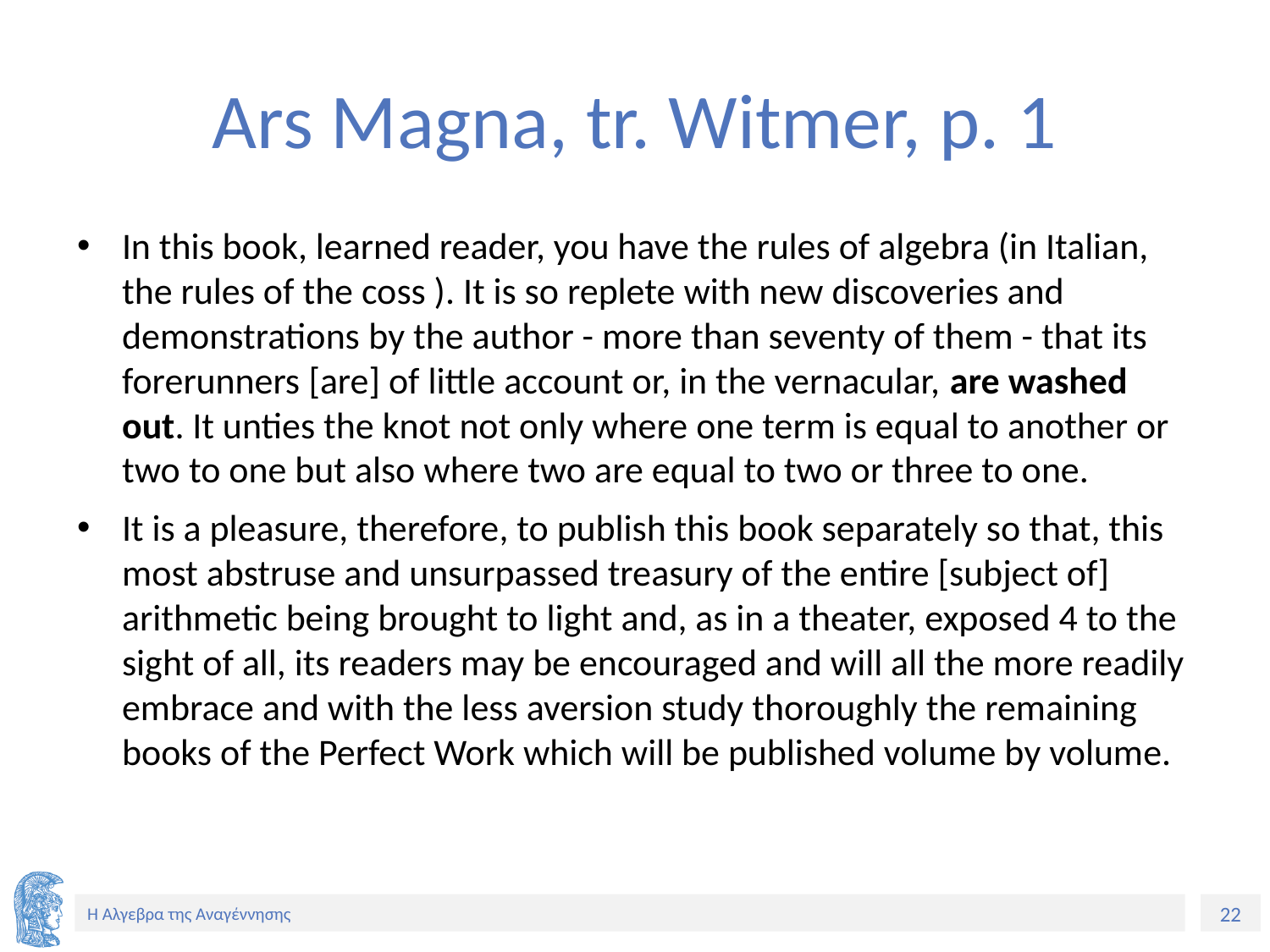

# Ars Magna, tr. Witmer, p. 1
In this book, learned reader, you have the rules of algebra (in Italian, the rules of the coss ). It is so replete with new discoveries and demonstrations by the author - more than seventy of them - that its forerunners [are] of little account or, in the vernacular, are washed out. It unties the knot not only where one term is equal to another or two to one but also where two are equal to two or three to one.
It is a pleasure, therefore, to publish this book separately so that, this most abstruse and unsurpassed treasury of the entire [subject of] arithmetic being brought to light and, as in a theater, exposed 4 to the sight of all, its readers may be encouraged and will all the more readily embrace and with the less aversion study thoroughly the remaining books of the Perfect Work which will be published volume by volume.